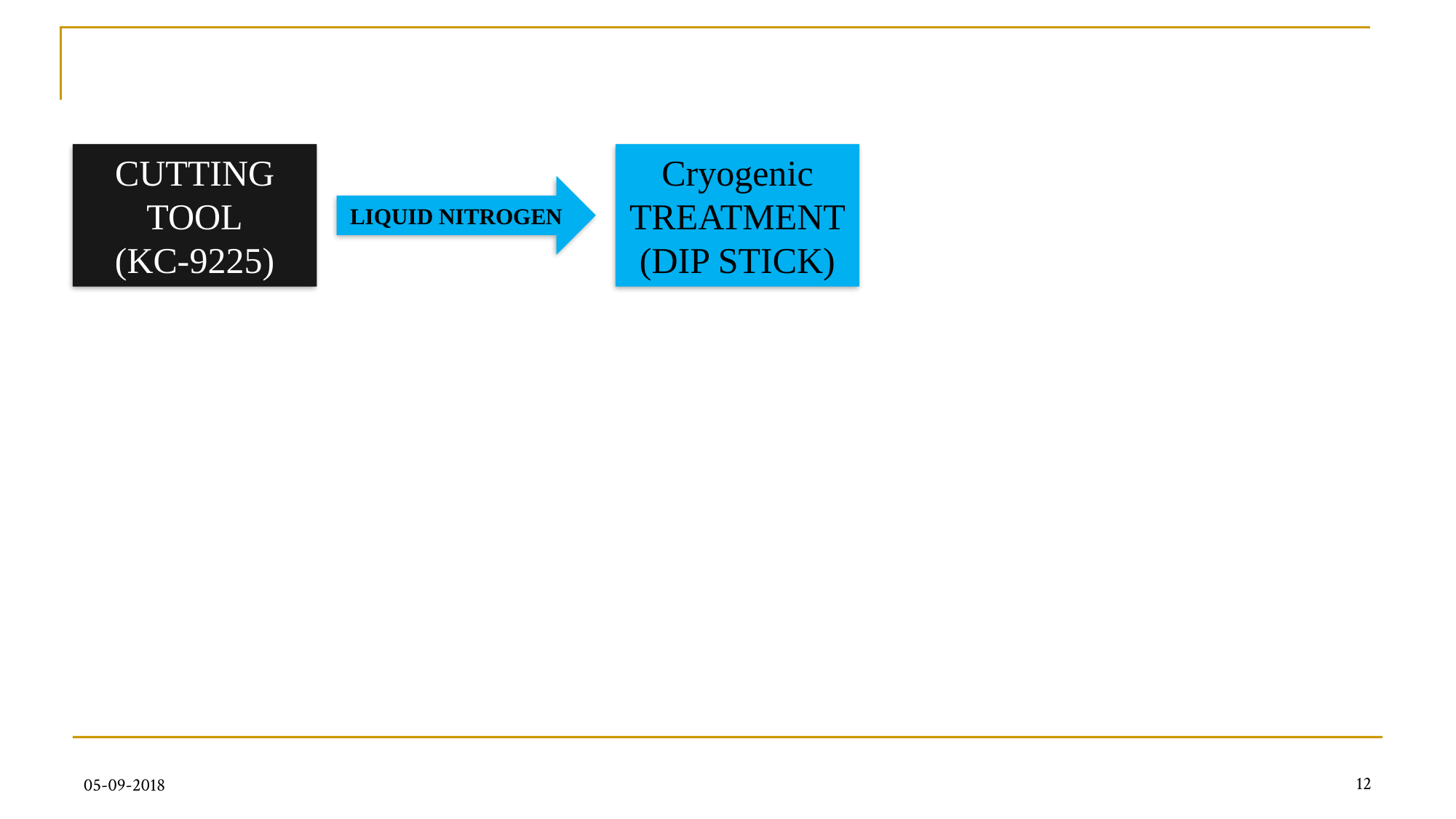

CUTTING TOOL
(KC-9225)
Cryogenic TREATMENT
(DIP STICK)
LIQUID NITROGEN
05-09-2018
12